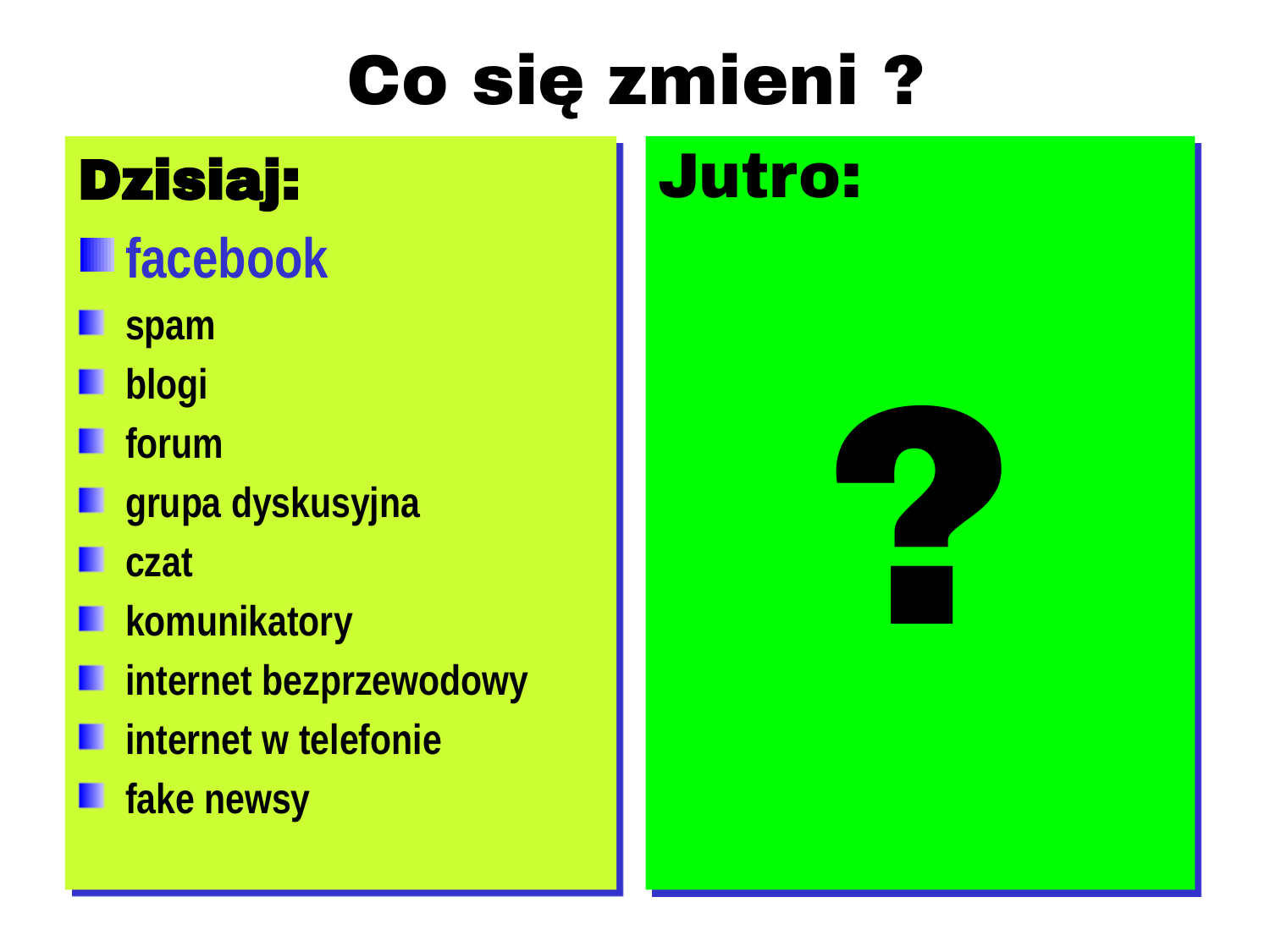

# Co się zmieni ?
Dzisiaj:
facebook
spam
blogi
forum
grupa dyskusyjna
czat
komunikatory
internet bezprzewodowy
internet w telefonie
fake newsy
Jutro:

?